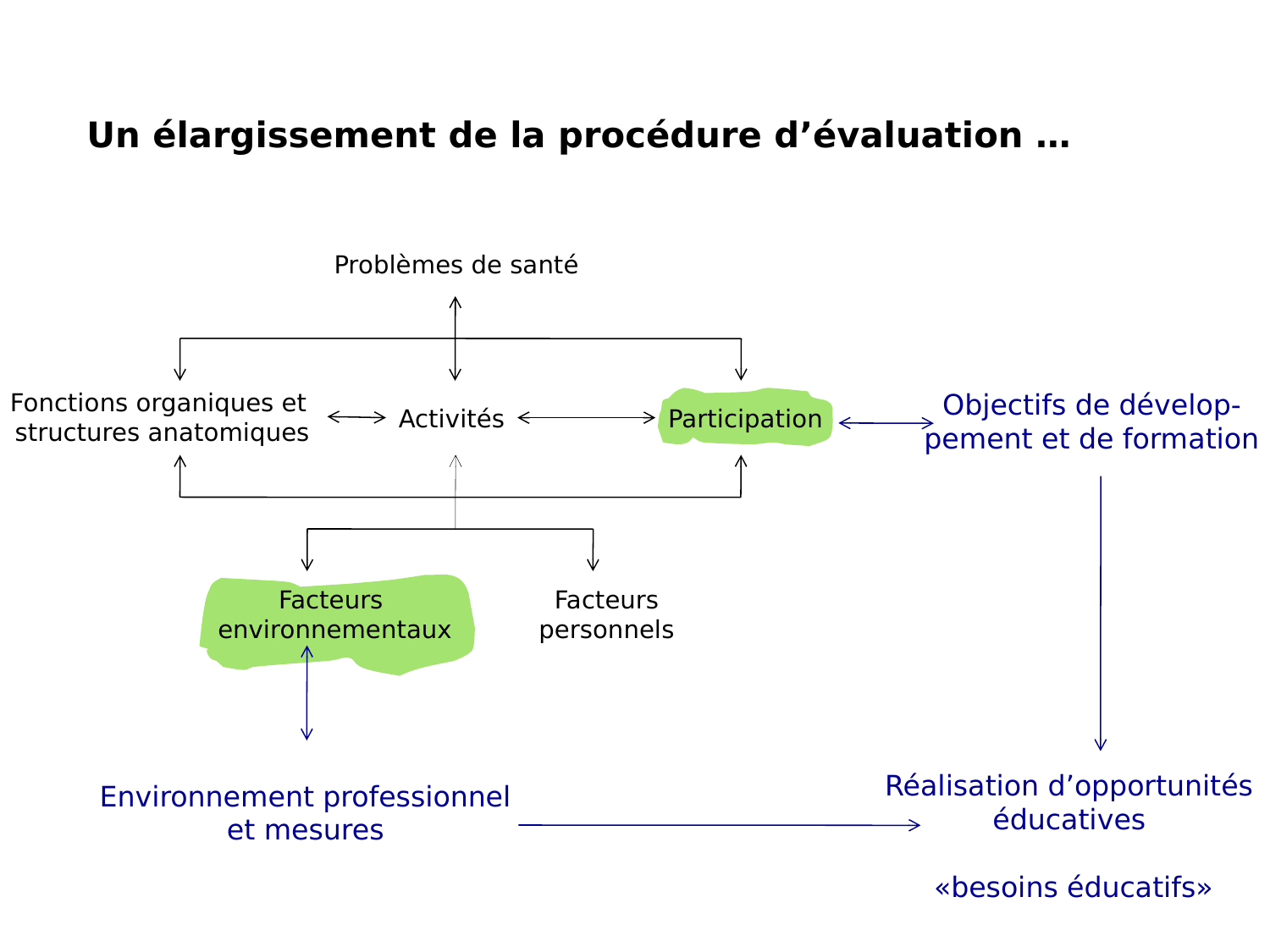

Un élargissement de la procédure d’évaluation …
Problèmes de santé
Fonctions organiques et
structures anatomiques
Objectifs de dévelop-
pement et de formation

Activités
Participation
Réalisation d’opportunités
éducatives
«besoins éducatifs»

Environnement professionnel
et mesures
Facteurs
environnementaux
Facteurs
personnels